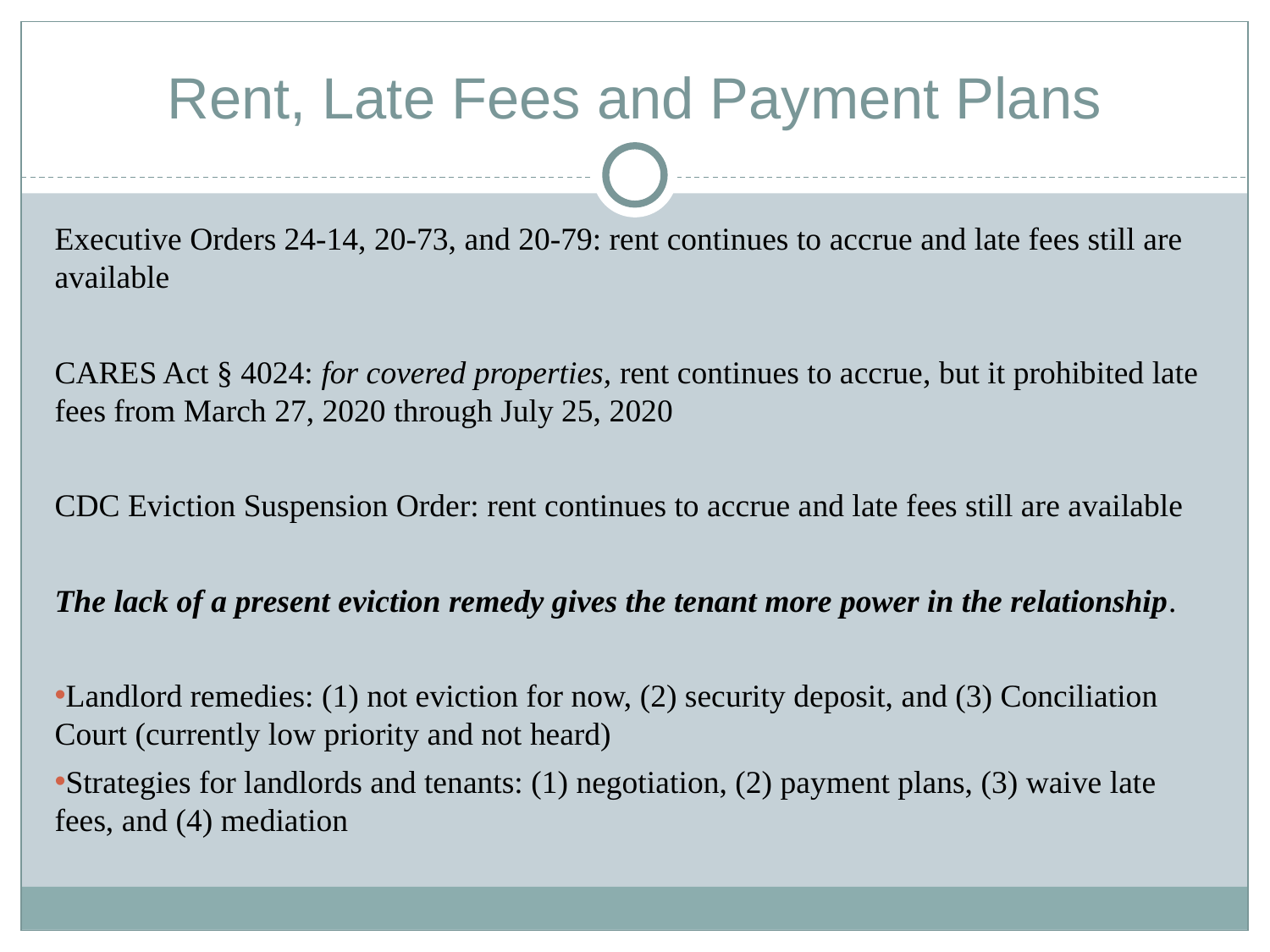

# Rent, Late Fees and Payment Plans
Executive Orders 24-14, 20-73, and 20-79: rent continues to accrue and late fees still are available

CARES Act § 4024: for covered properties, rent continues to accrue, but it prohibited late fees from March 27, 2020 through July 25, 2020

CDC Eviction Suspension Order: rent continues to accrue and late fees still are available

The lack of a present eviction remedy gives the tenant more power in the relationship.

Landlord remedies: (1) not eviction for now, (2) security deposit, and (3) Conciliation Court (currently low priority and not heard)
Strategies for landlords and tenants: (1) negotiation, (2) payment plans, (3) waive late fees, and (4) mediation